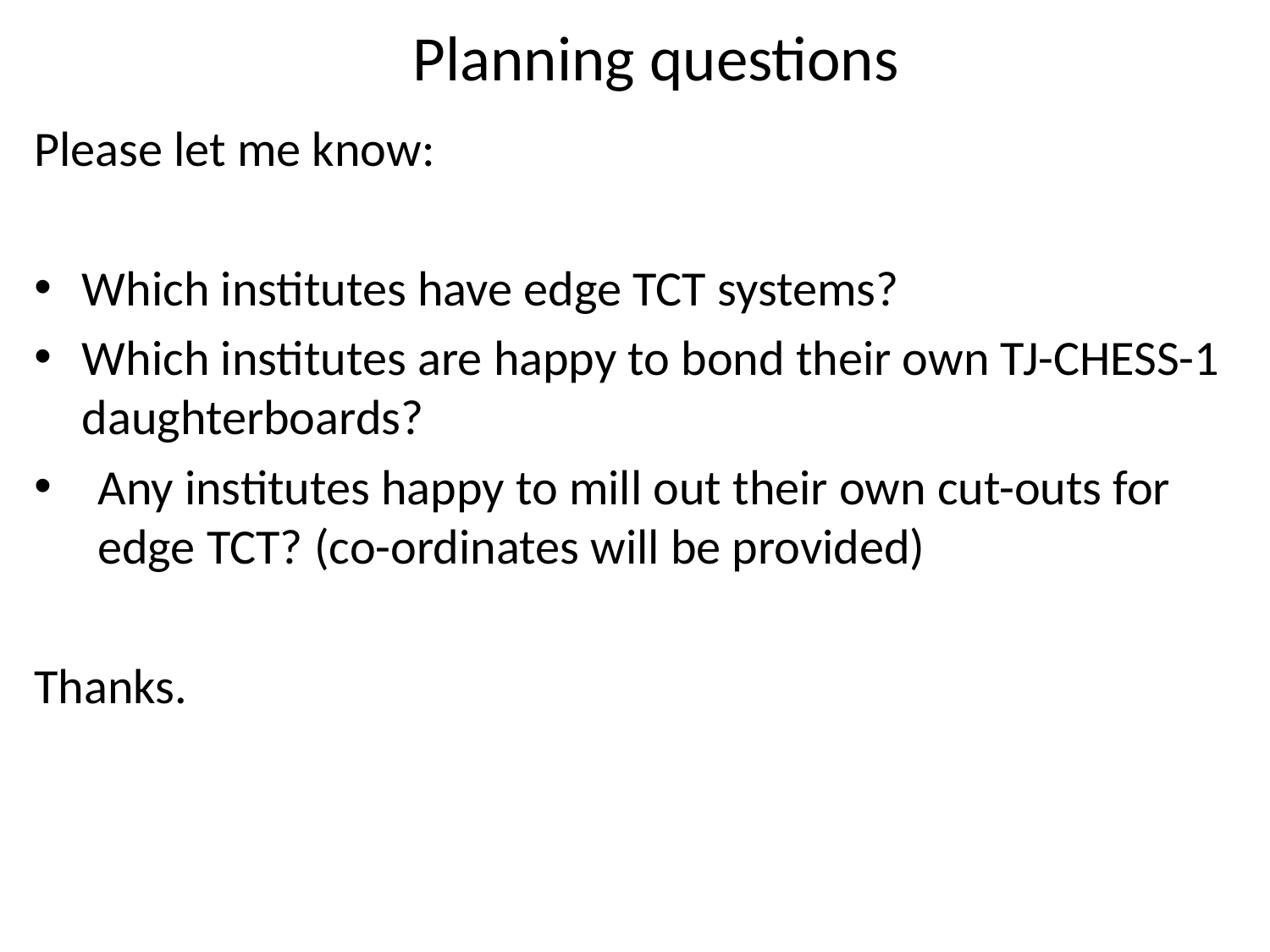

Planning questions

Please let me know:

Which institutes have edge TCT systems?
Which institutes are happy to bond their own TJ-CHESS-1 daughterboards?
Any institutes happy to mill out their own cut-outs for edge TCT? (co-ordinates will be provided)

Thanks.